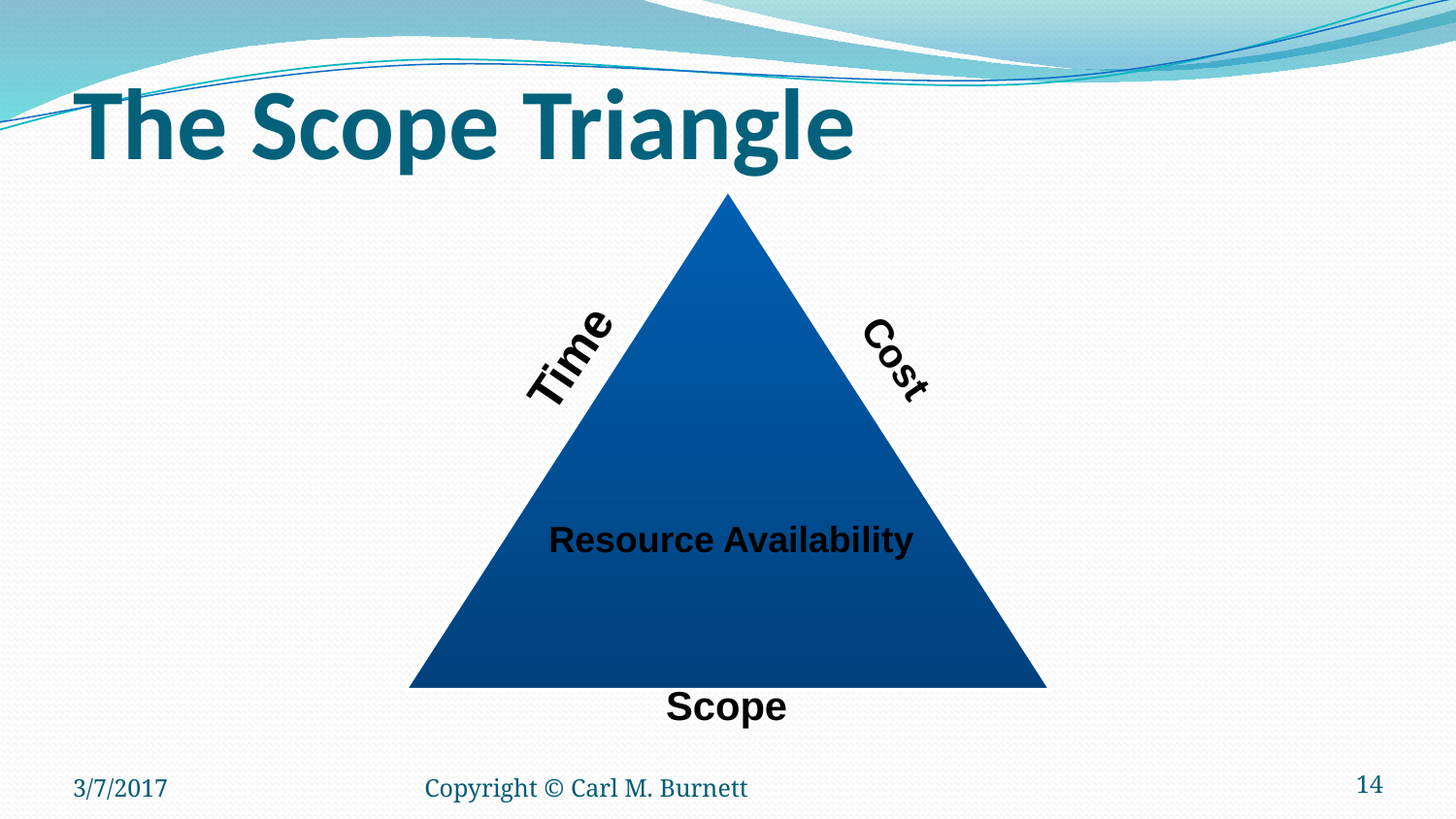

# The Scope Triangle

Time
Cost
Resource Availability
Scope
3/7/2017
Copyright © Carl M. Burnett
14